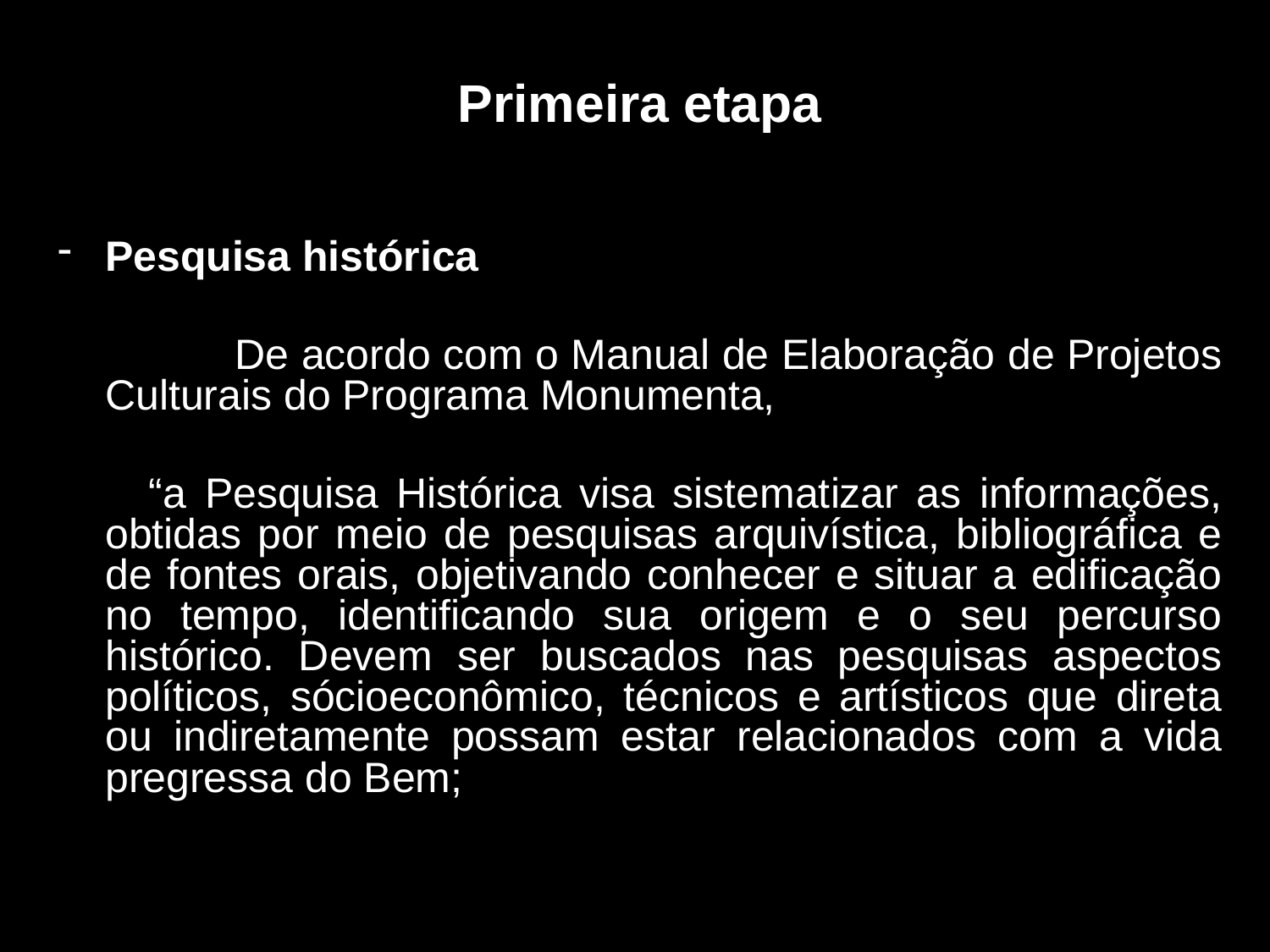

Primeira etapa

Pesquisa histórica

      		De acordo com o Manual de Elaboração de Projetos Culturais do Programa Monumenta,

     “a Pesquisa Histórica visa sistematizar as informações, obtidas por meio de pesquisas arquivística, bibliográfica e de fontes orais, objetivando conhecer e situar a edificação no tempo, identificando sua origem e o seu percurso histórico. Devem ser buscados nas pesquisas aspectos políticos, sócioeconômico, técnicos e artísticos que direta ou indiretamente possam estar relacionados com a vida pregressa do Bem;